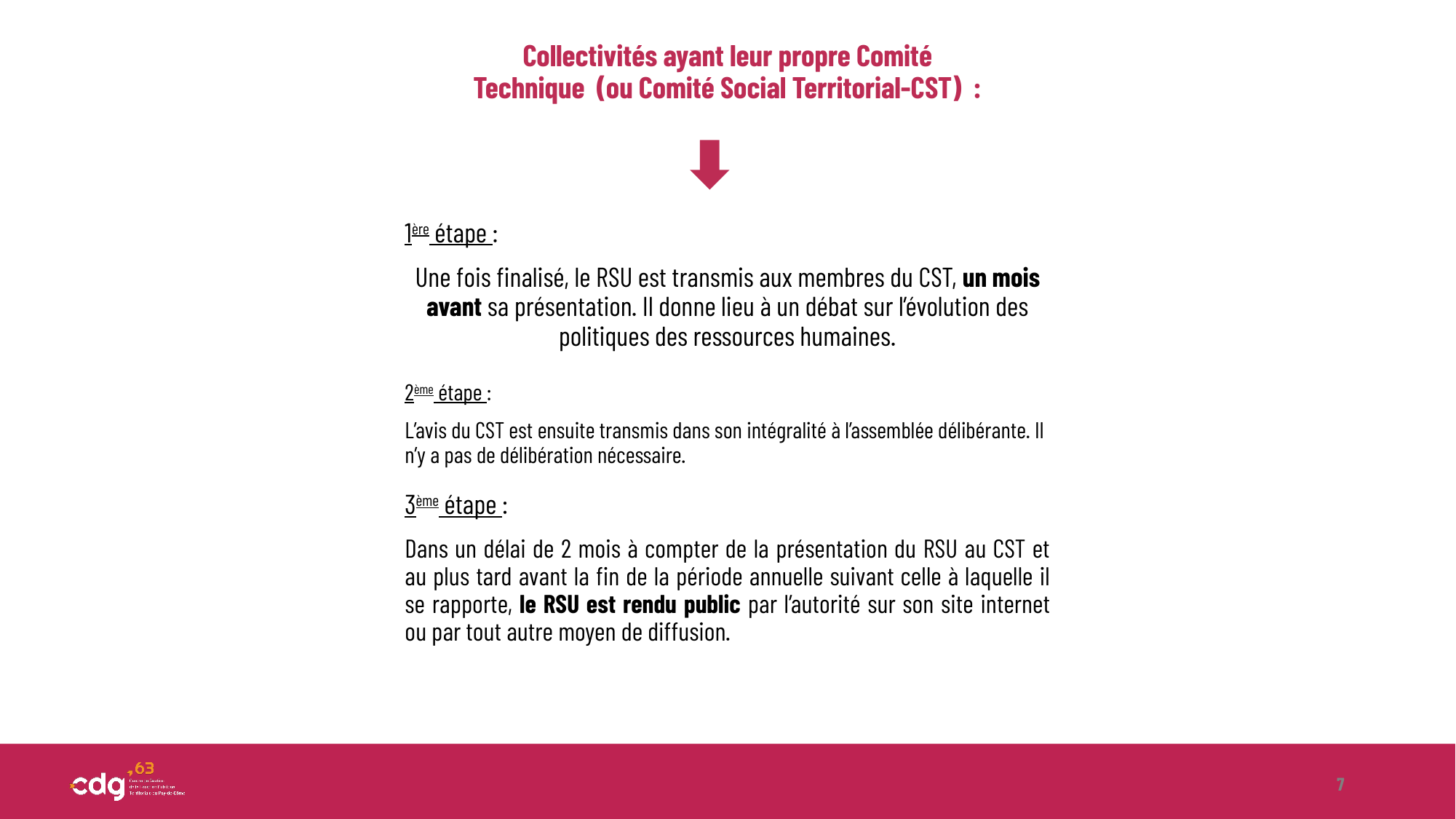

Collectivités ayant leur propre Comité Technique  (ou Comité Social Territorial-CST)  :

1ère étape :
Une fois finalisé, le RSU est transmis aux membres du CST, un mois avant sa présentation. Il donne lieu à un débat sur l’évolution des politiques des ressources humaines.

2ème étape :
L’avis du CST est ensuite transmis dans son intégralité à l’assemblée délibérante. Il n’y a pas de délibération nécessaire.

3ème étape :
Dans un délai de 2 mois à compter de la présentation du RSU au CST et au plus tard avant la fin de la période annuelle suivant celle à laquelle il se rapporte, le RSU est rendu public par l’autorité sur son site internet ou par tout autre moyen de diffusion.

7